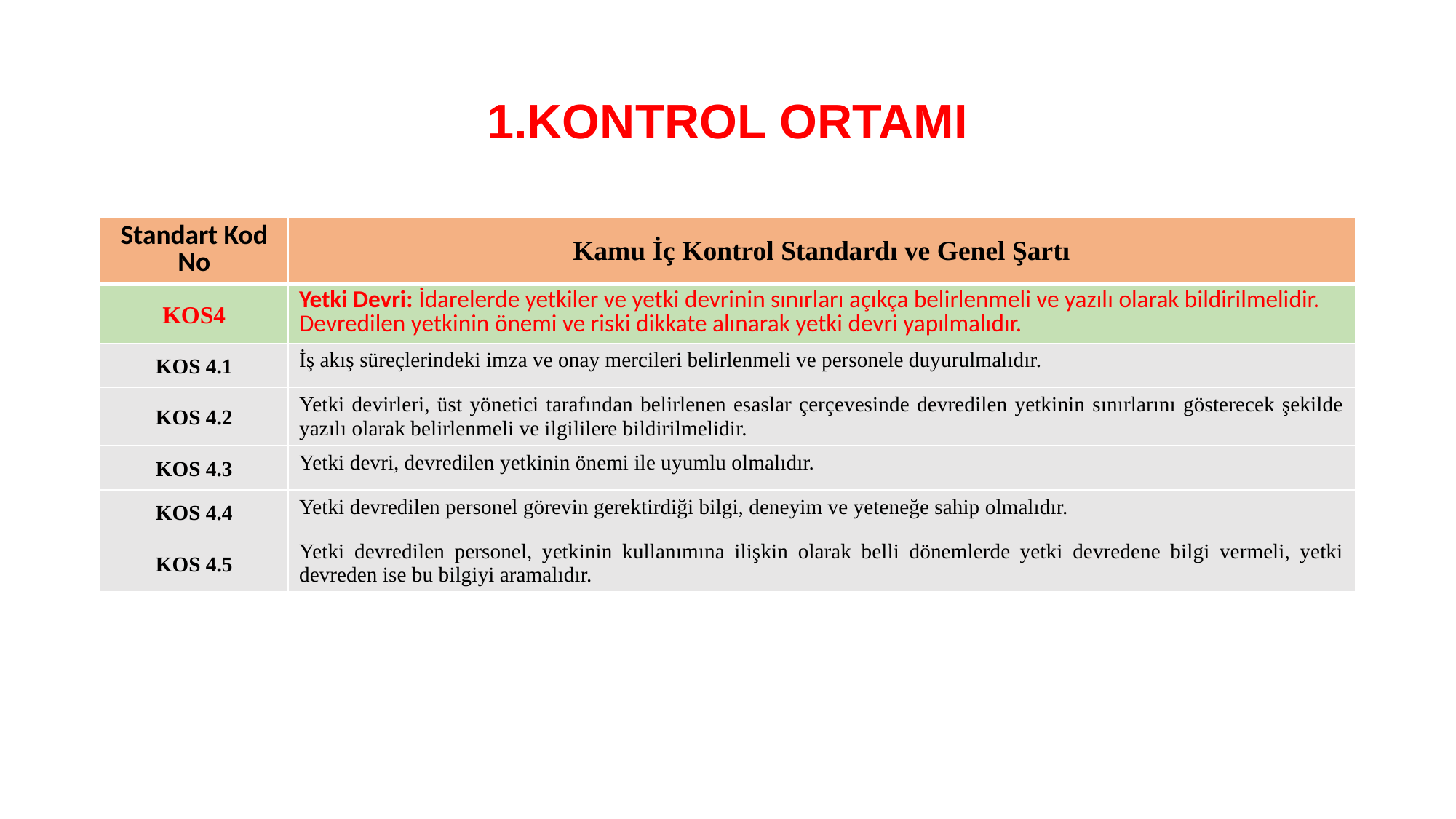

# 1.KONTROL ORTAMI
| Standart Kod No | Kamu İç Kontrol Standardı ve Genel Şartı |
| --- | --- |
| KOS4 | Yetki Devri: İdarelerde yetkiler ve yetki devrinin sınırları açıkça belirlenmeli ve yazılı olarak bildirilmelidir. Devredilen yetkinin önemi ve riski dikkate alınarak yetki devri yapılmalıdır. |
| KOS 4.1 | İş akış süreçlerindeki imza ve onay mercileri belirlenmeli ve personele duyurulmalıdır. |
| KOS 4.2 | Yetki devirleri, üst yönetici tarafından belirlenen esaslar çerçevesinde devredilen yetkinin sınırlarını gösterecek şekilde yazılı olarak belirlenmeli ve ilgililere bildirilmelidir. |
| KOS 4.3 | Yetki devri, devredilen yetkinin önemi ile uyumlu olmalıdır. |
| KOS 4.4 | Yetki devredilen personel görevin gerektirdiği bilgi, deneyim ve yeteneğe sahip olmalıdır. |
| KOS 4.5 | Yetki devredilen personel, yetkinin kullanımına ilişkin olarak belli dönemlerde yetki devredene bilgi vermeli, yetki devreden ise bu bilgiyi aramalıdır. |